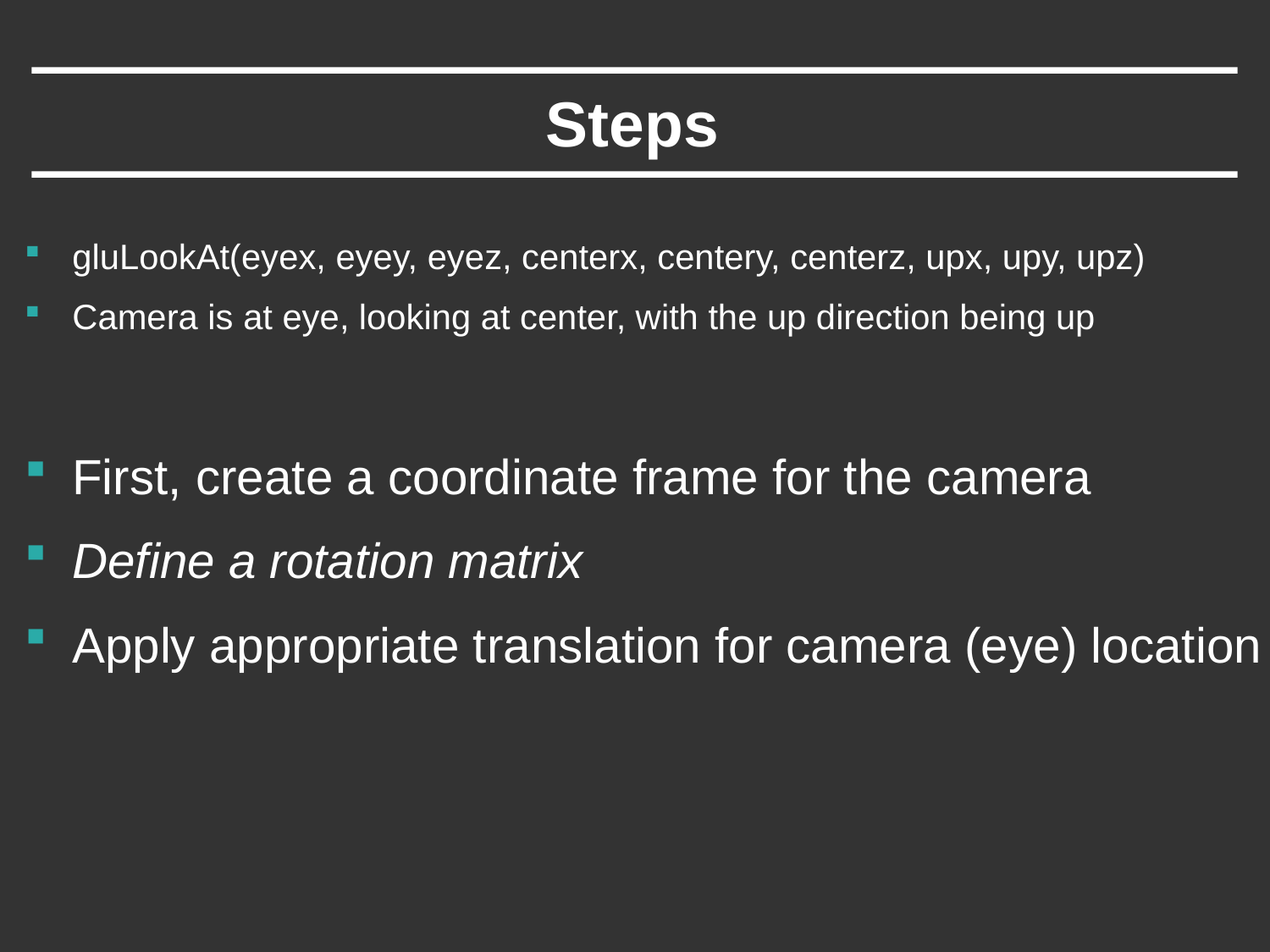

# Steps
gluLookAt(eyex, eyey, eyez, centerx, centery, centerz, upx, upy, upz)
Camera is at eye, looking at center, with the up direction being up

First, create a coordinate frame for the camera
Define a rotation matrix
Apply appropriate translation for camera (eye) location